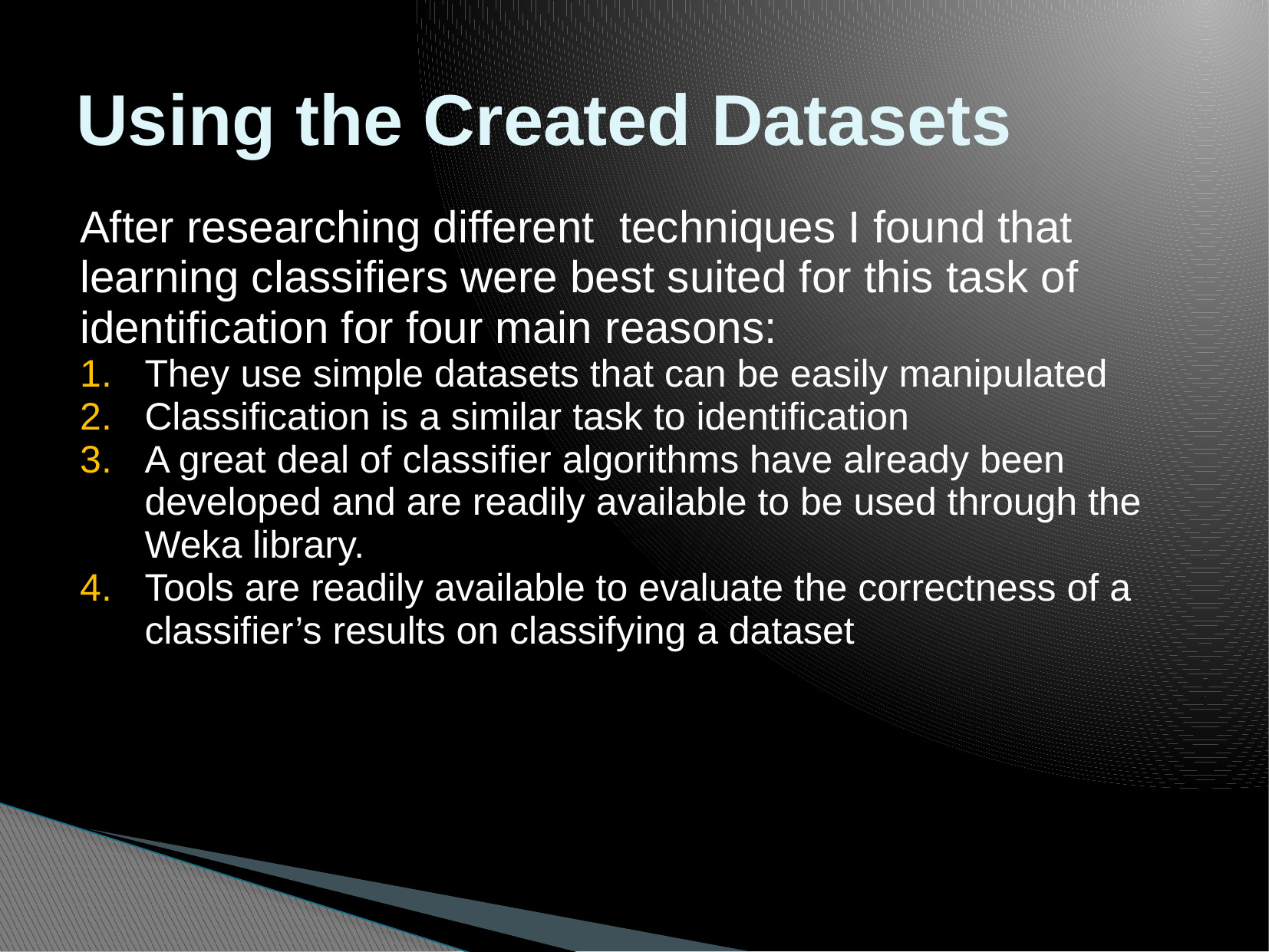

# Using the Created Datasets
After researching different  techniques I found that learning classifiers were best suited for this task of identification for four main reasons:
They use simple datasets that can be easily manipulated
Classification is a similar task to identification
A great deal of classifier algorithms have already been developed and are readily available to be used through the Weka library.
Tools are readily available to evaluate the correctness of a classifier’s results on classifying a dataset